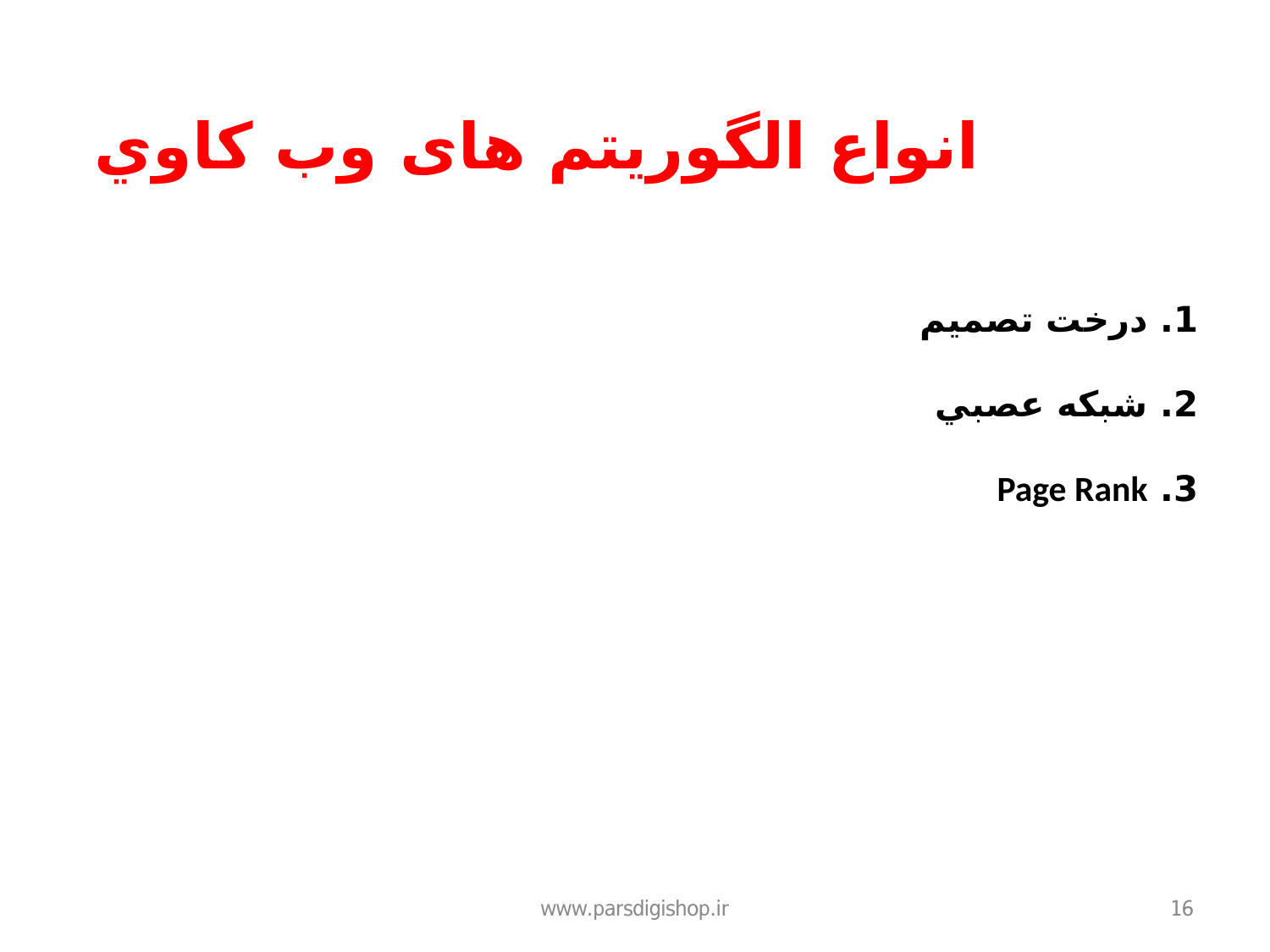

انواع الگوریتم های وب کاوي
1. درخت تصميم
2. شبکه عصبي
3. Page Rank

www.parsdigishop.ir
16